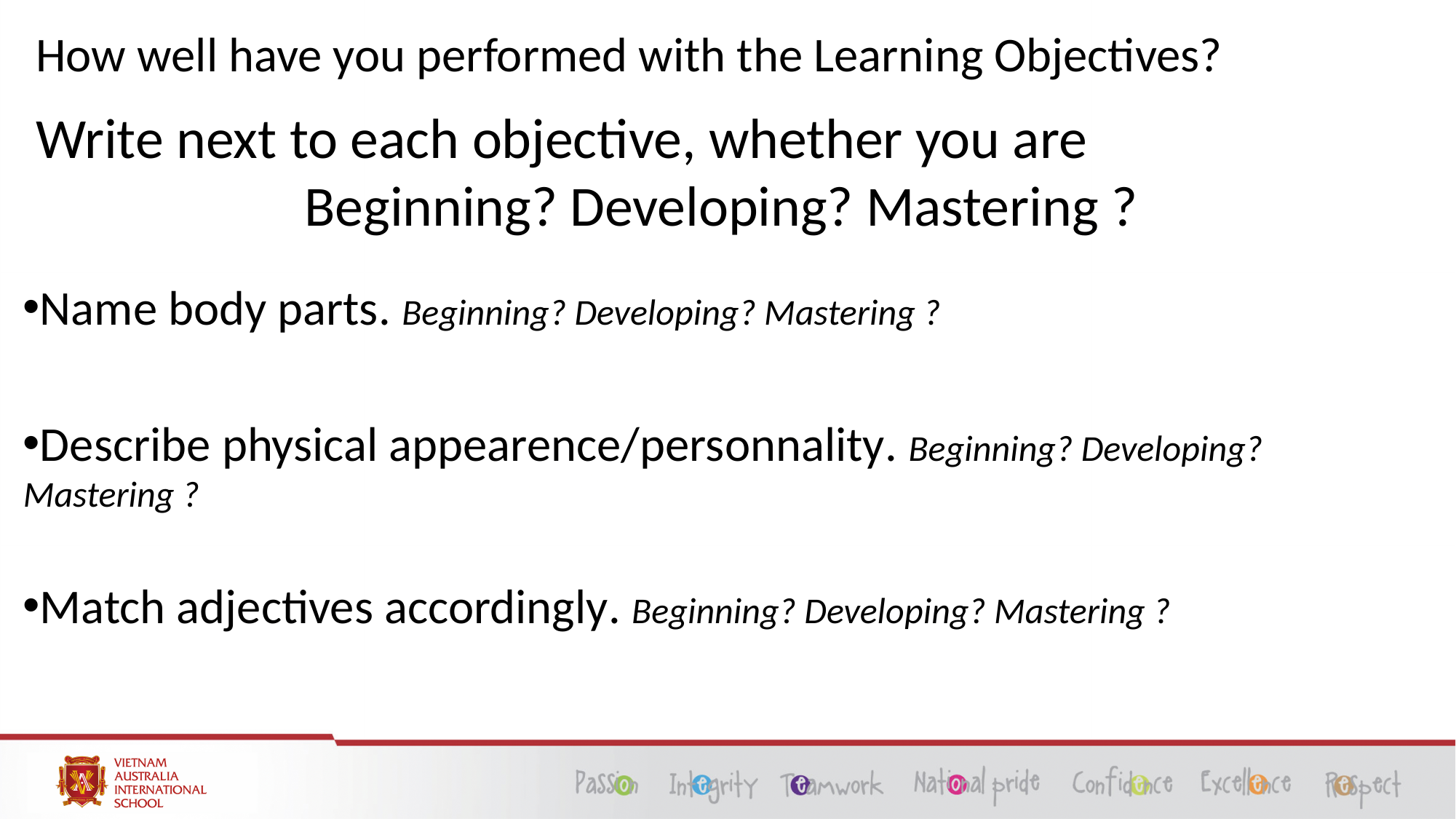

# How well have you performed with the Learning Objectives?
Write next to each objective, whether you are
Beginning? Developing? Mastering ?
Name body parts. Beginning? Developing? Mastering ?

Describe physical appearence/personnality. Beginning? Developing? Mastering ?

Match adjectives accordingly. Beginning? Developing? Mastering ?